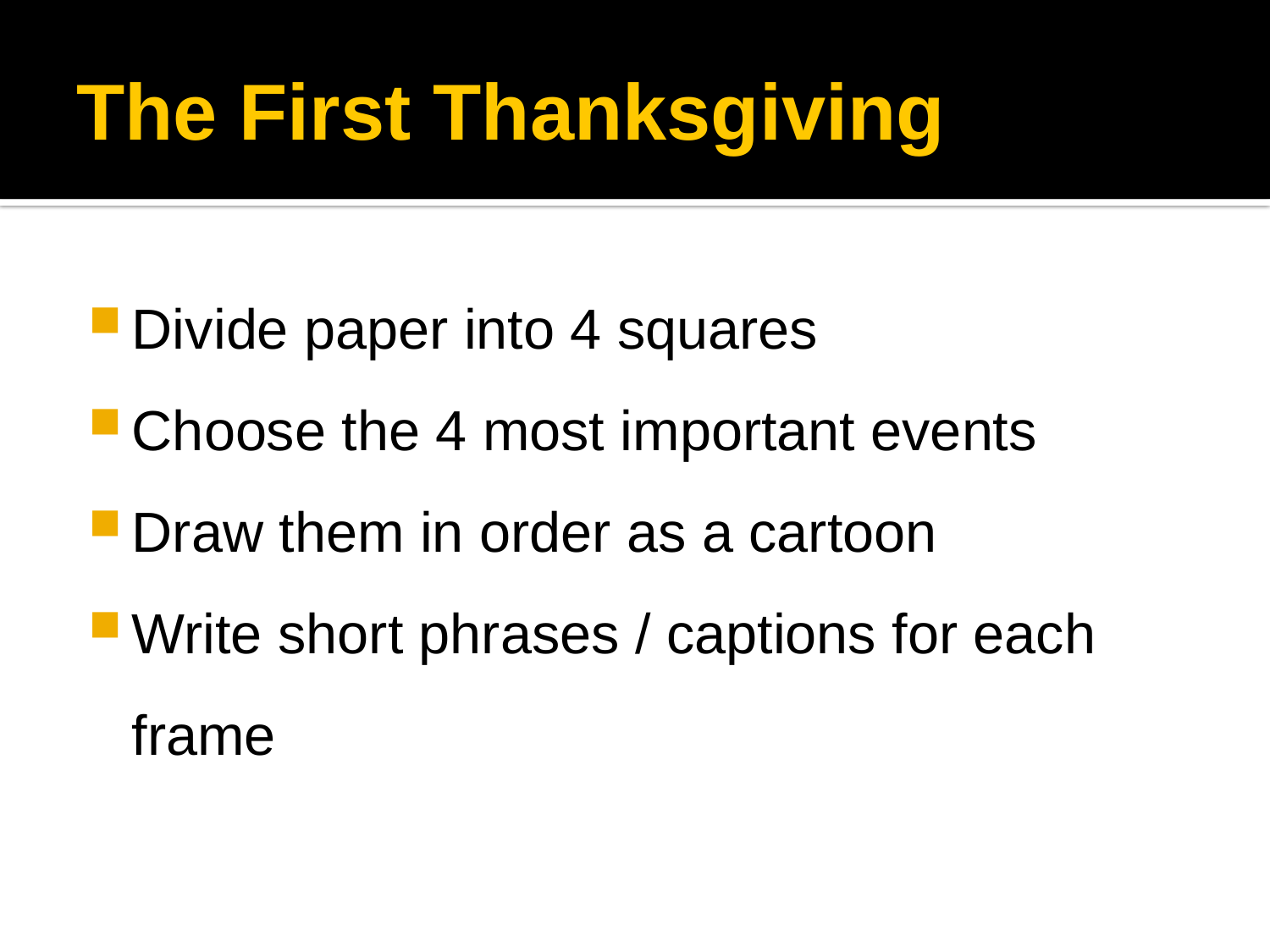

# The First Thanksgiving
Divide paper into 4 squares
Choose the 4 most important events
Draw them in order as a cartoon
Write short phrases / captions for each frame